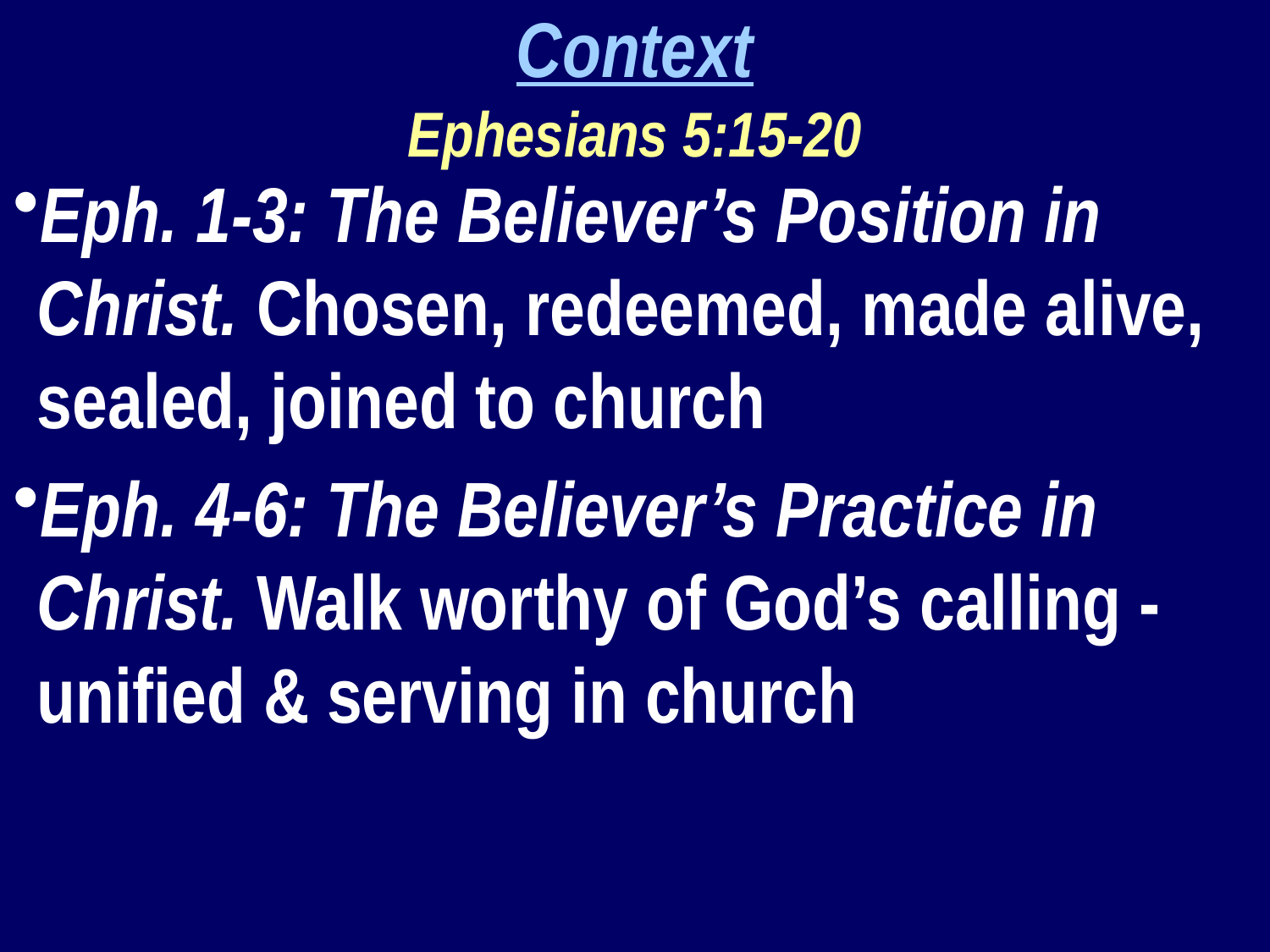

Context
Ephesians 5:15-20
Eph. 1-3: The Believer’s Position in Christ. Chosen, redeemed, made alive, sealed, joined to church
Eph. 4-6: The Believer’s Practice in Christ. Walk worthy of God’s calling - unified & serving in church